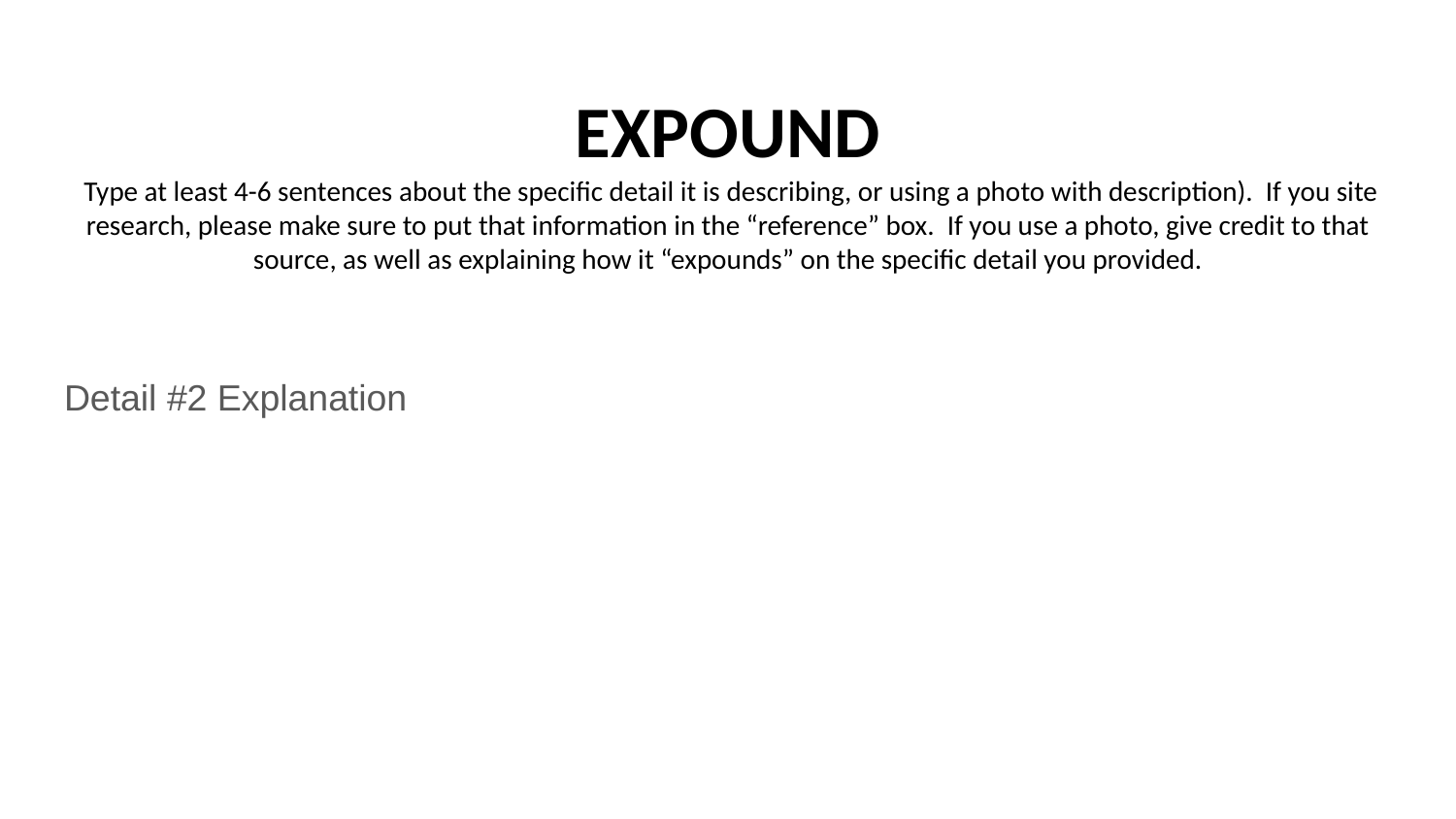

# EXPOUND
 Type at least 4-6 sentences about the specific detail it is describing, or using a photo with description).  If you site research, please make sure to put that information in the “reference” box.  If you use a photo, give credit to that source, as well as explaining how it “expounds” on the specific detail you provided.
Detail #2 Explanation